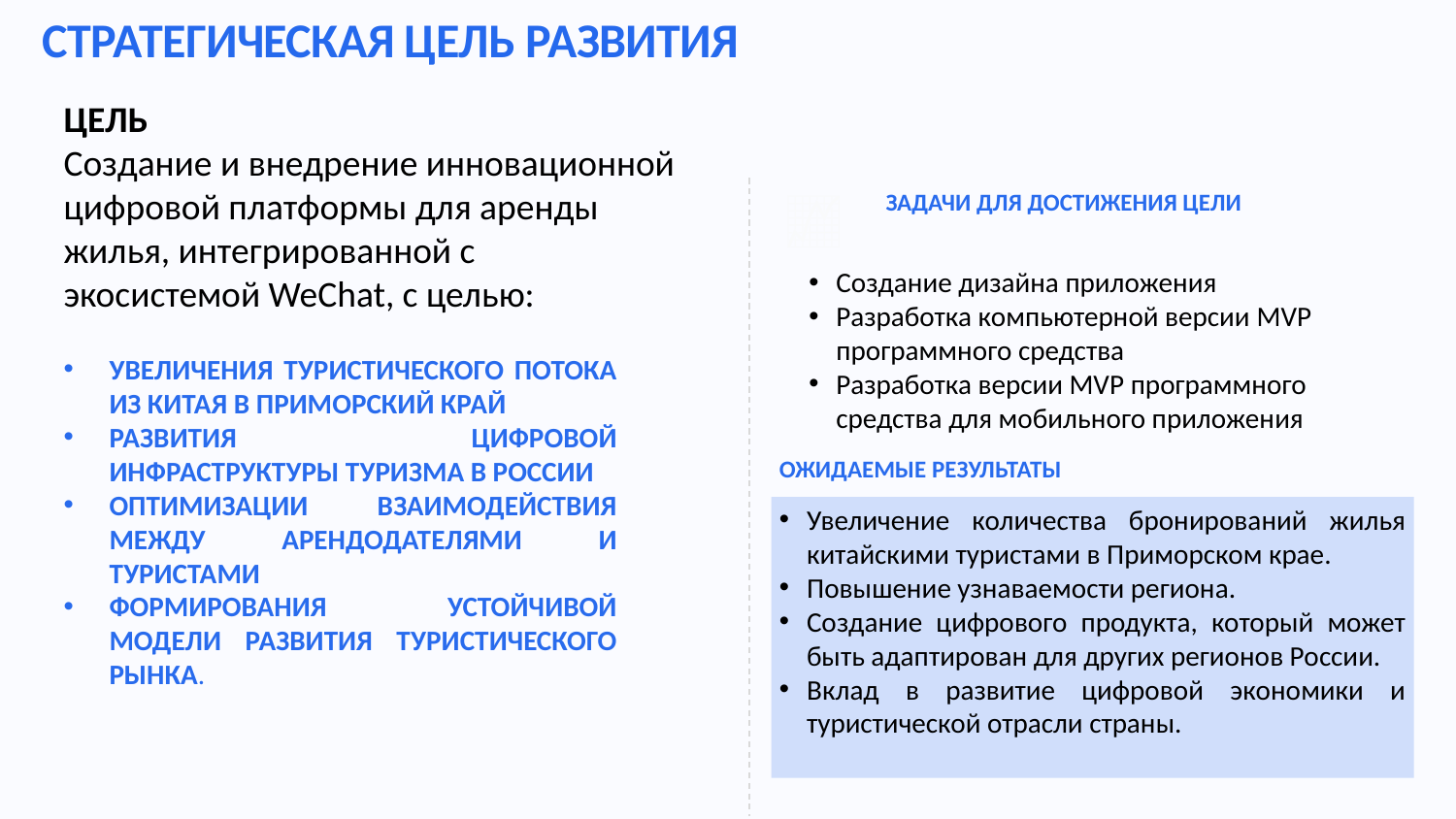

СТРАТЕГИЧЕСКАЯ ЦЕЛЬ РАЗВИТИЯ
ЦЕЛЬ
Создание и внедрение инновационной цифровой платформы для аренды жилья, интегрированной с экосистемой WeChat, с целью:
УВЕЛИЧЕНИЯ ТУРИСТИЧЕСКОГО ПОТОКА ИЗ КИТАЯ В ПРИМОРСКИЙ КРАЙ
РАЗВИТИЯ ЦИФРОВОЙ ИНФРАСТРУКТУРЫ ТУРИЗМА В РОССИИ
ОПТИМИЗАЦИИ ВЗАИМОДЕЙСТВИЯ МЕЖДУ АРЕНДОДАТЕЛЯМИ И ТУРИСТАМИ
ФОРМИРОВАНИЯ УСТОЙЧИВОЙ МОДЕЛИ РАЗВИТИЯ ТУРИСТИЧЕСКОГО РЫНКА.
📈
ЗАДАЧИ ДЛЯ ДОСТИЖЕНИЯ ЦЕЛИ
Создание дизайна приложения
Разработка компьютерной версии MVP программного средства
Разработка версии MVP программного средства для мобильного приложения

ОЖИДАЕМЫЕ РЕЗУЛЬТАТЫ
Увеличение количества бронирований жилья китайскими туристами в Приморском крае.
Повышение узнаваемости региона.
Создание цифрового продукта, который может быть адаптирован для других регионов России.
Вклад в развитие цифровой экономики и туристической отрасли страны.